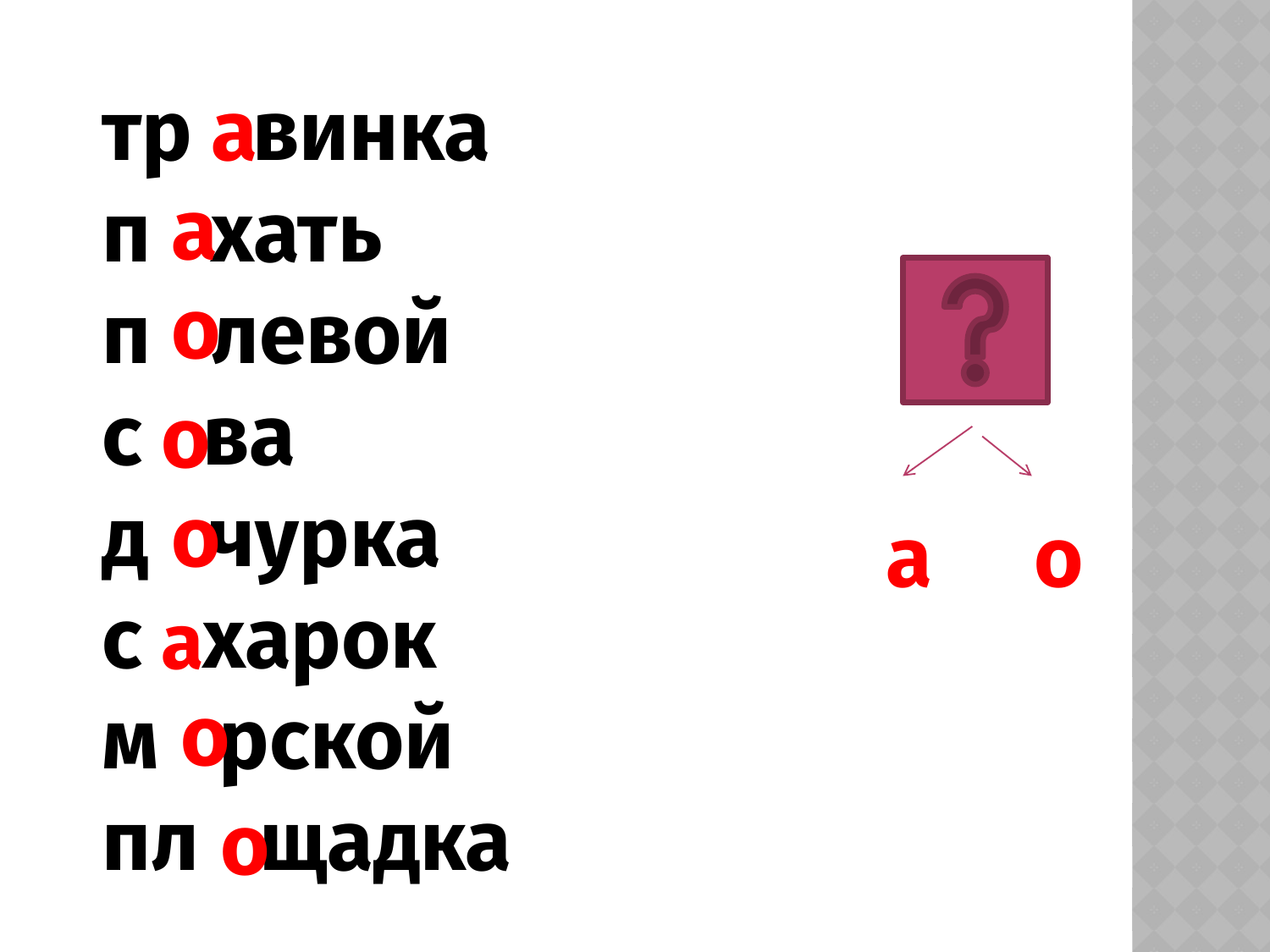

тр   винка
п   хать
п   левой
с   ва
д   чурка
с   харок
м   рской
пл   щадка

а
а

о
о
о
а
о
а
о
о